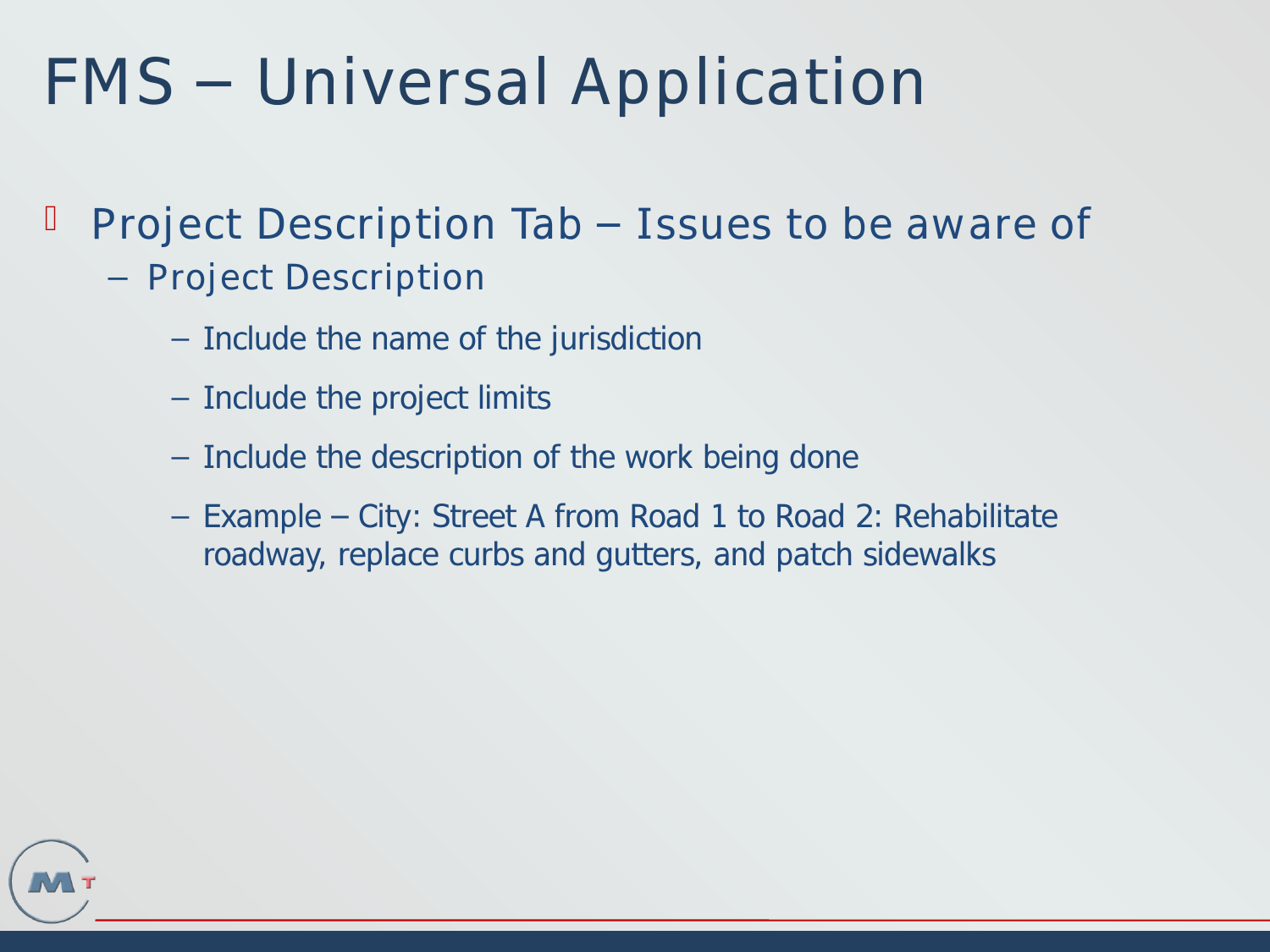

# FMS – Universal Application
Project Description Tab – Issues to be aware of
Project Description
Include the name of the jurisdiction
Include the project limits
Include the description of the work being done
Example – City: Street A from Road 1 to Road 2: Rehabilitate roadway, replace curbs and gutters, and patch sidewalks